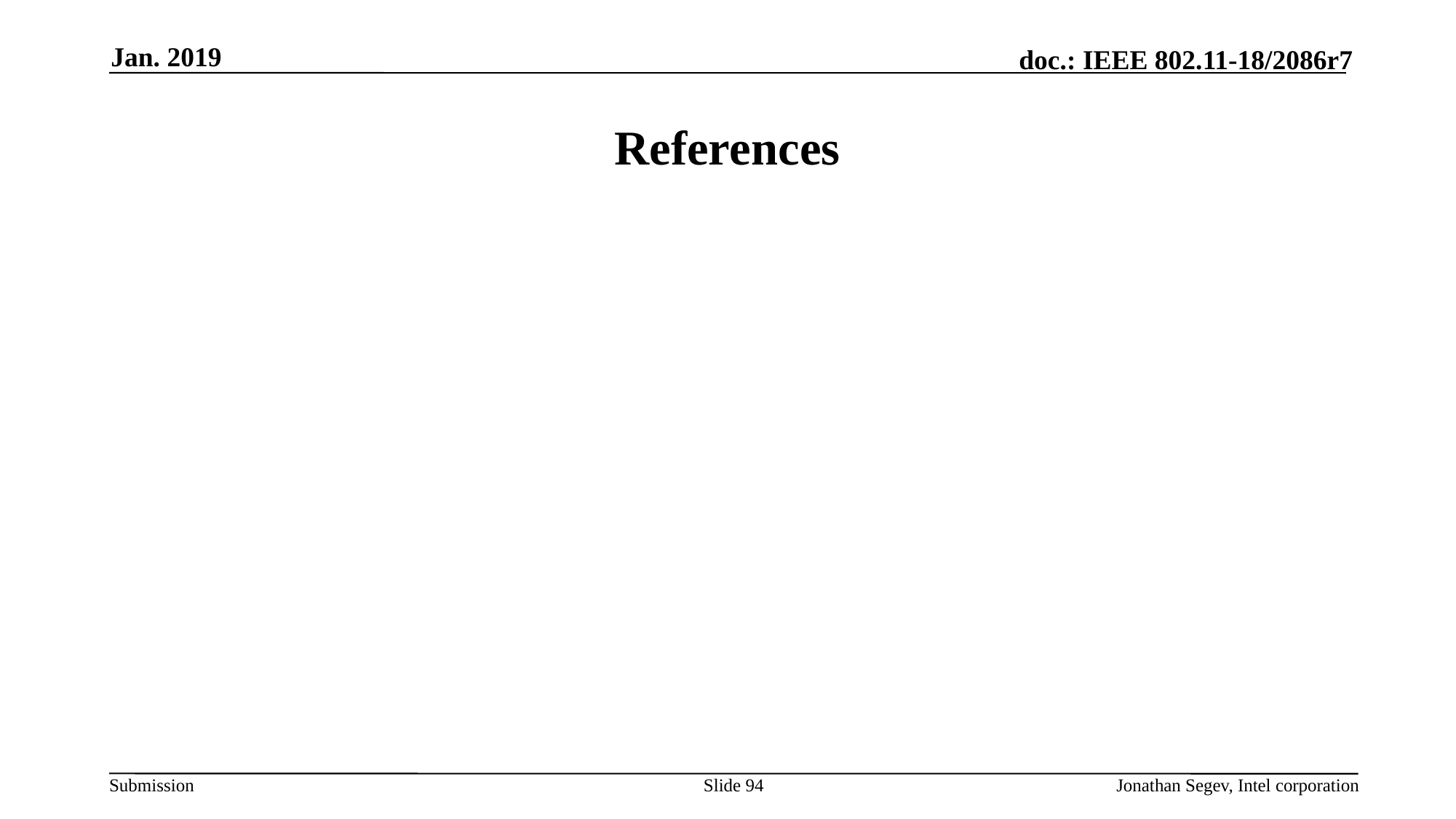

Jan. 2019
# References

Slide 94
Jonathan Segev, Intel corporation